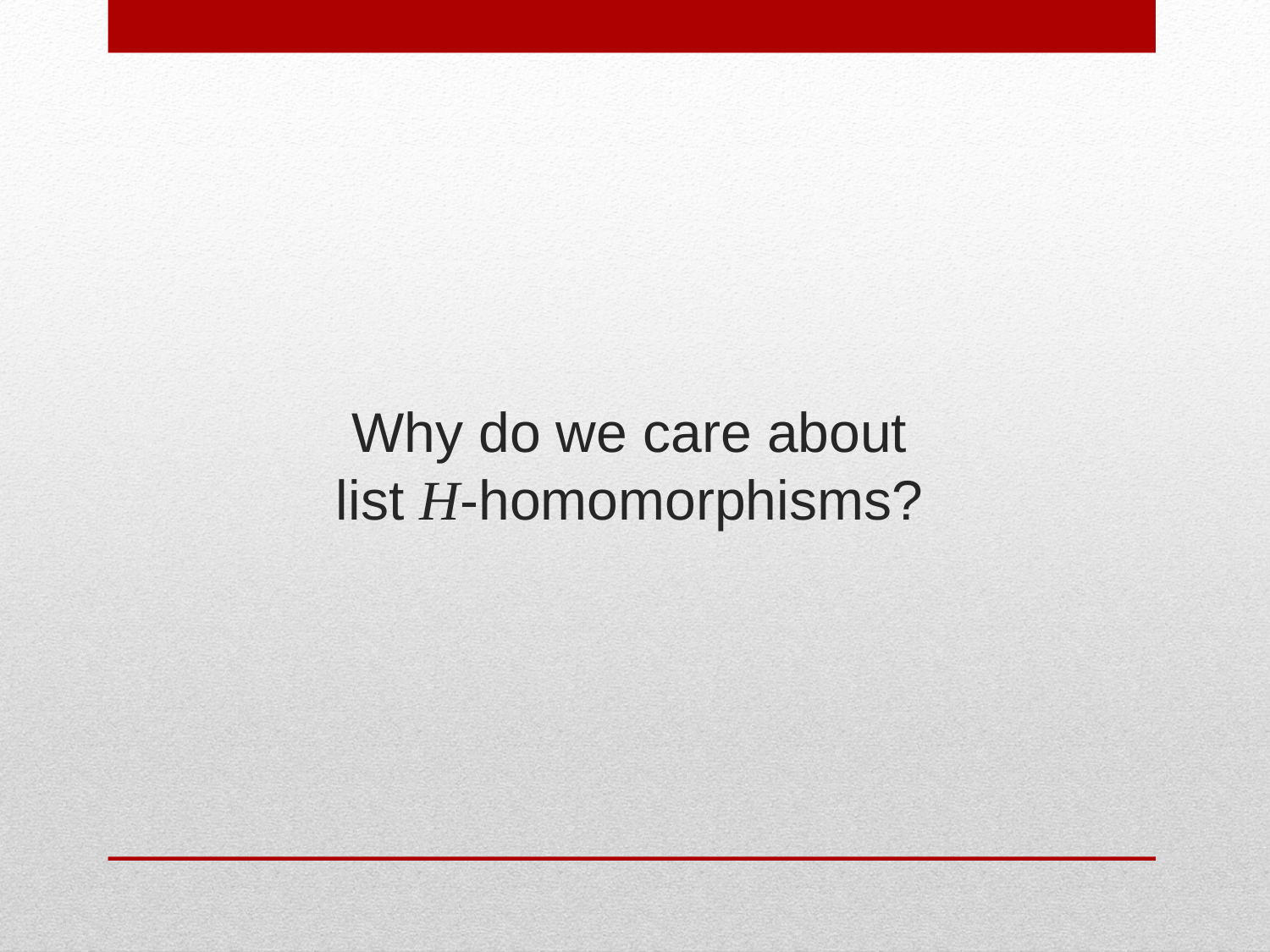

# Why do we care about list H-homomorphisms?